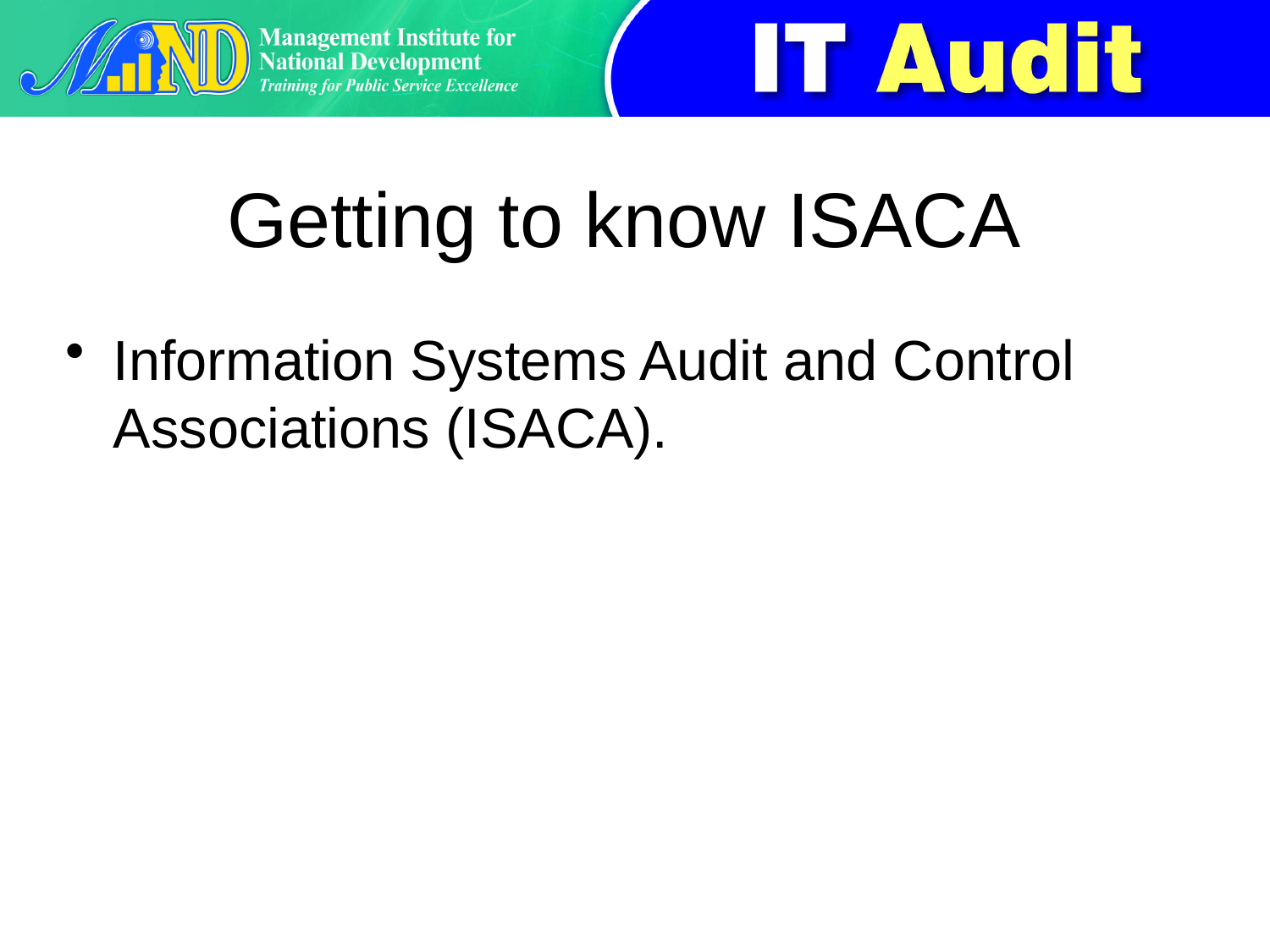

# Getting to know ISACA
Information Systems Audit and Control Associations (ISACA).